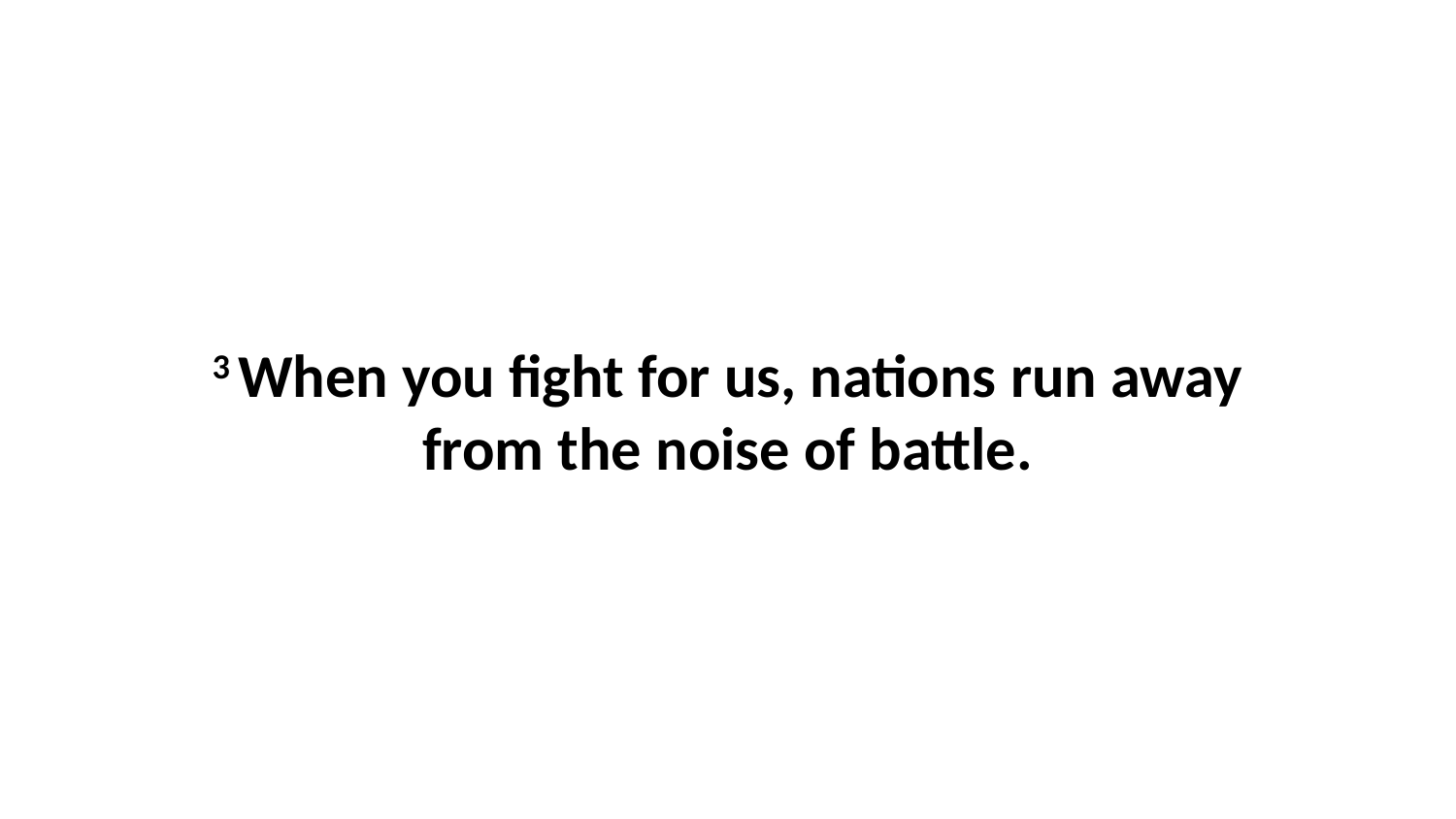

3 When you fight for us, nations run away from the noise of battle.